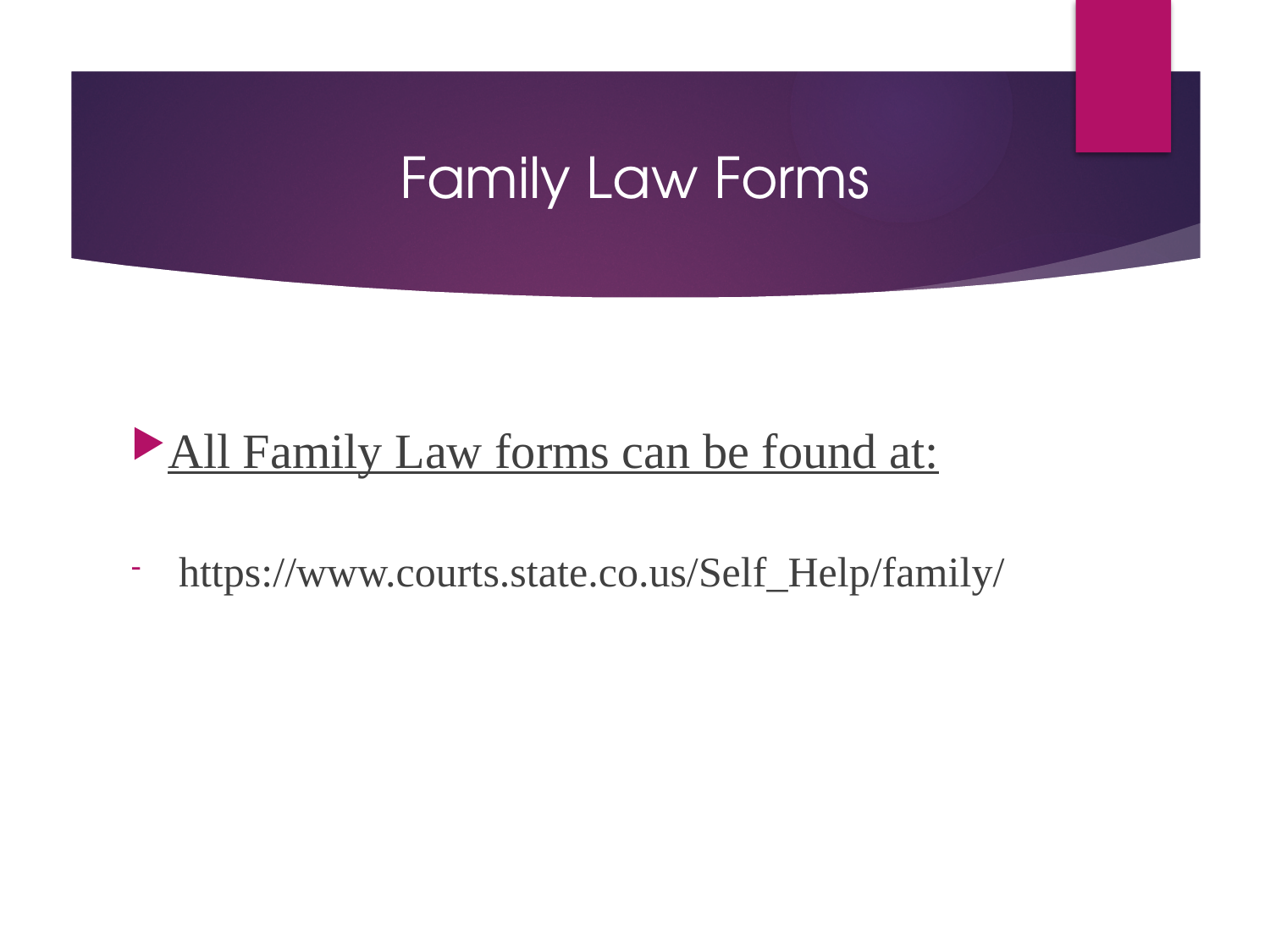

# Family Law Forms
All Family Law forms can be found at:

https://www.courts.state.co.us/Self_Help/family/